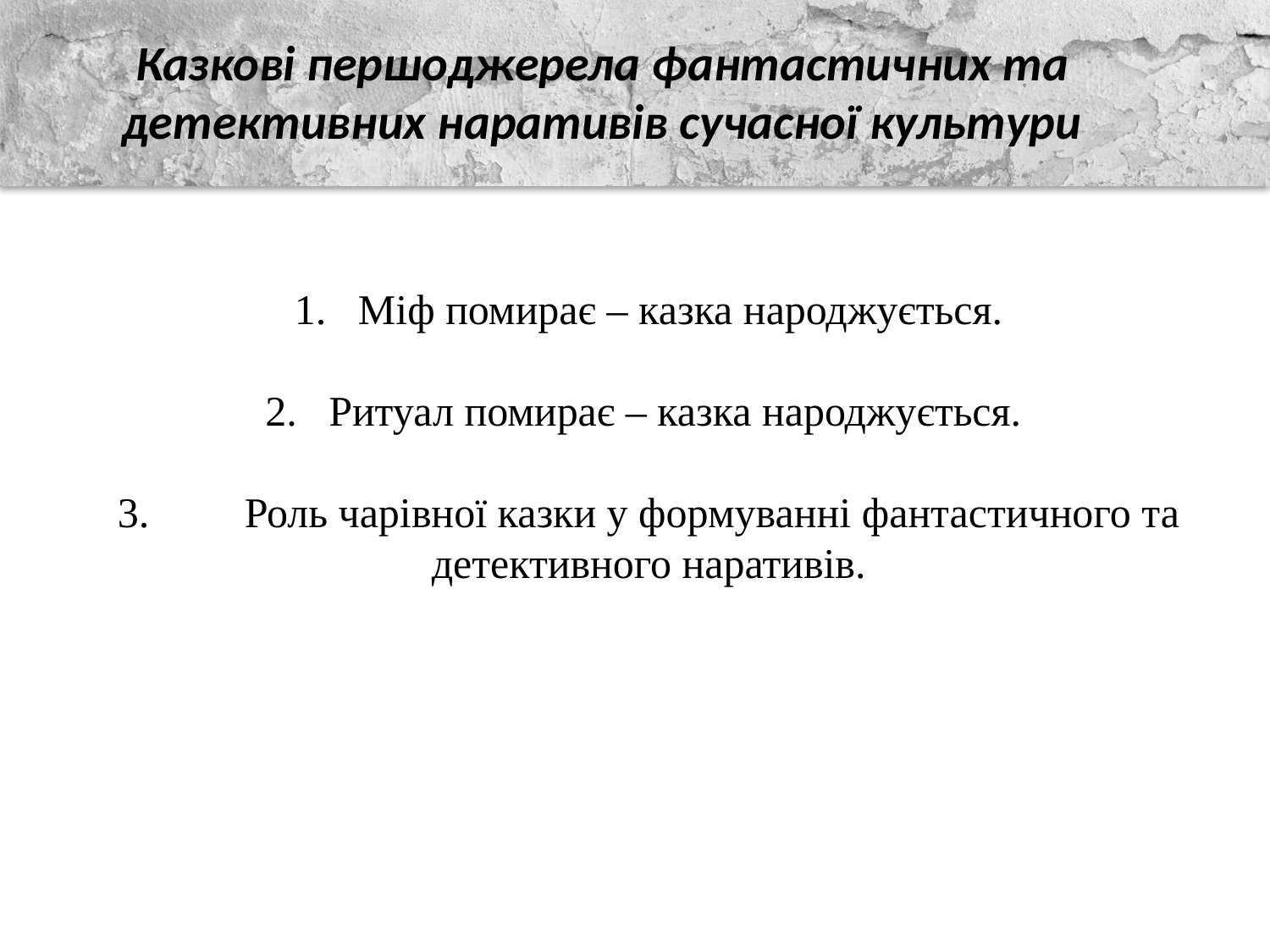

#

Казкові першоджерела фантастичних та детективних наративів сучасної культури
Міф помирає – казка народжується.

Ритуал помирає – казка народжується.

3.	Роль чарівної казки у формуванні фантастичного та детективного наративів.